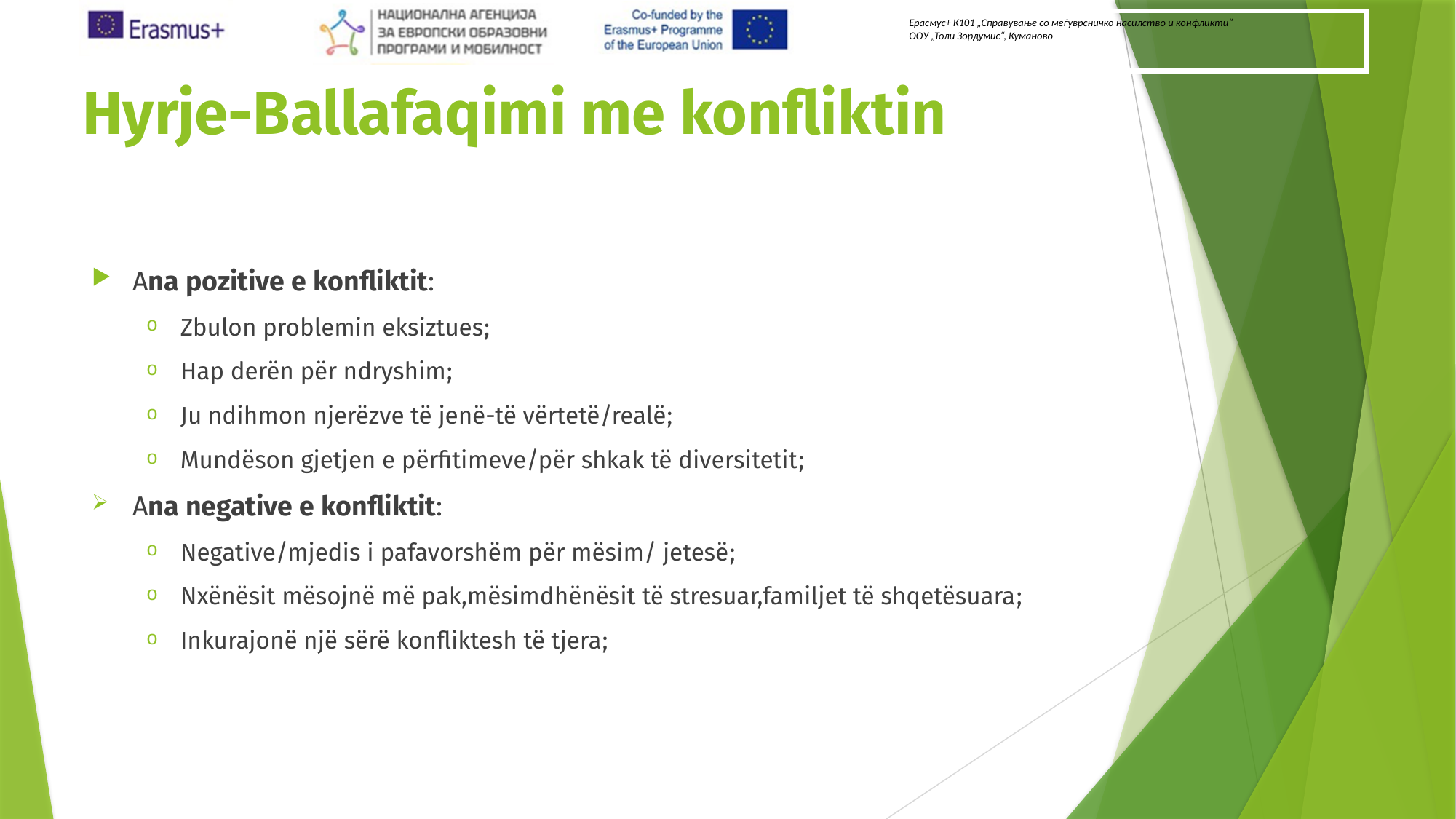

# Hyrje-Ballafaqimi me konfliktin
Ana pozitive e konfliktit:
Zbulon problemin eksiztues;
Hap derën për ndryshim;
Ju ndihmon njerëzve të jenë-të vërtetë/realë;
Mundëson gjetjen e përfitimeve/për shkak të diversitetit;
Ana negative e konfliktit:
Negative/mjedis i pafavorshëm për mësim/ jetesë;
Nxënësit mësojnë më pak,mësimdhënësit të stresuar,familjet të shqetësuara;
Inkurajonë një sërë konfliktesh të tjera;